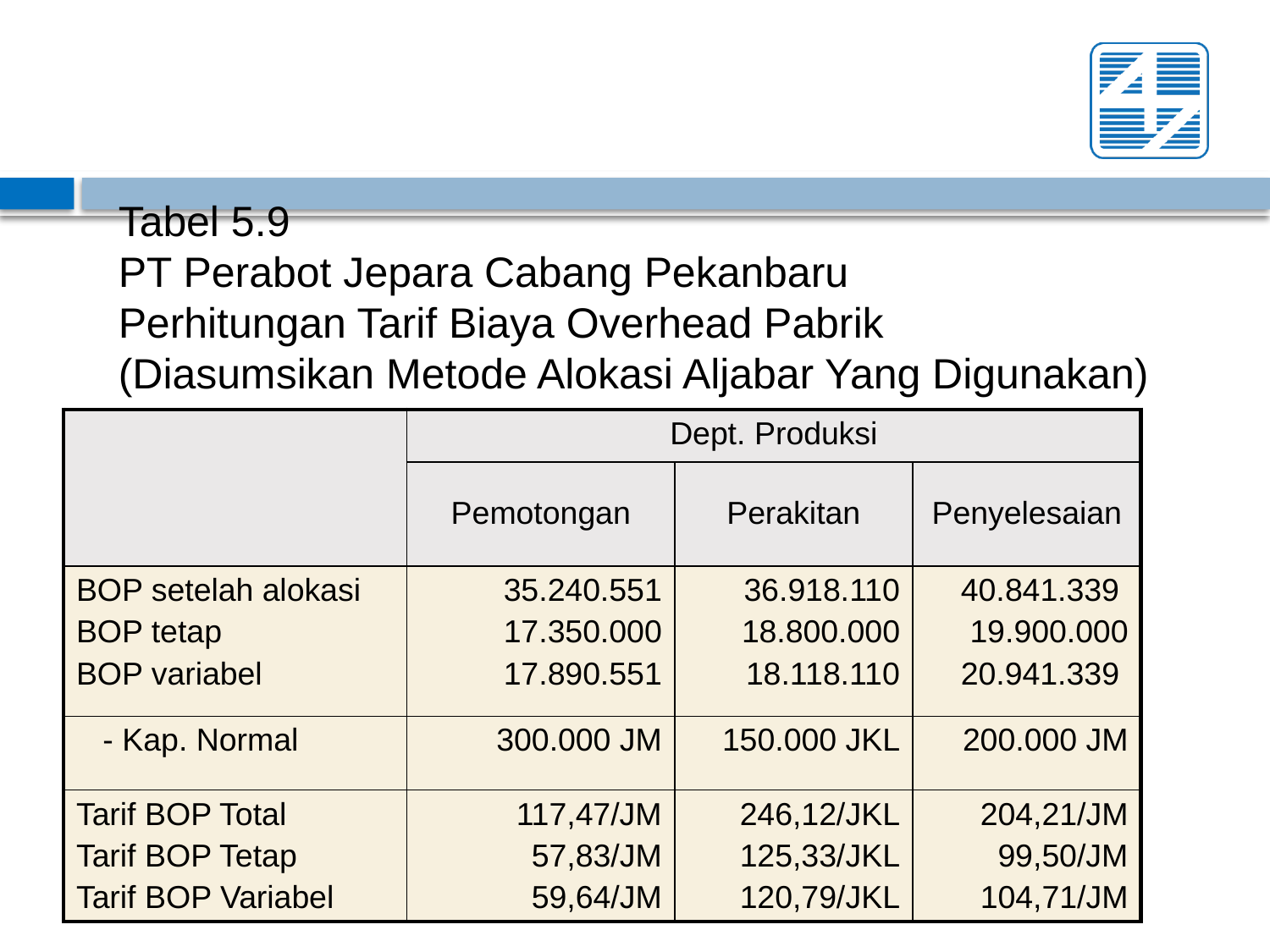

# Tabel 5.9 PT Perabot Jepara Cabang Pekanbaru Perhitungan Tarif Biaya Overhead Pabrik (Diasumsikan Metode Alokasi Aljabar Yang Digunakan)
|  | Dept. Produksi |  |  |
| --- | --- | --- | --- |
|  | Pemotongan | Perakitan | Penyelesaian |
| BOP setelah alokasi BOP tetap BOP variabel | 35.240.551 17.350.000 17.890.551 | 36.918.110 18.800.000 18.118.110 | 40.841.339 19.900.000 20.941.339 |
| - Kap. Normal | 300.000 JM | 150.000 JKL | 200.000 JM |
| Tarif BOP Total Tarif BOP Tetap Tarif BOP Variabel | 117,47/JM 57,83/JM 59,64/JM | 246,12/JKL 125,33/JKL 120,79/JKL | 204,21/JM 99,50/JM 104,71/JM |